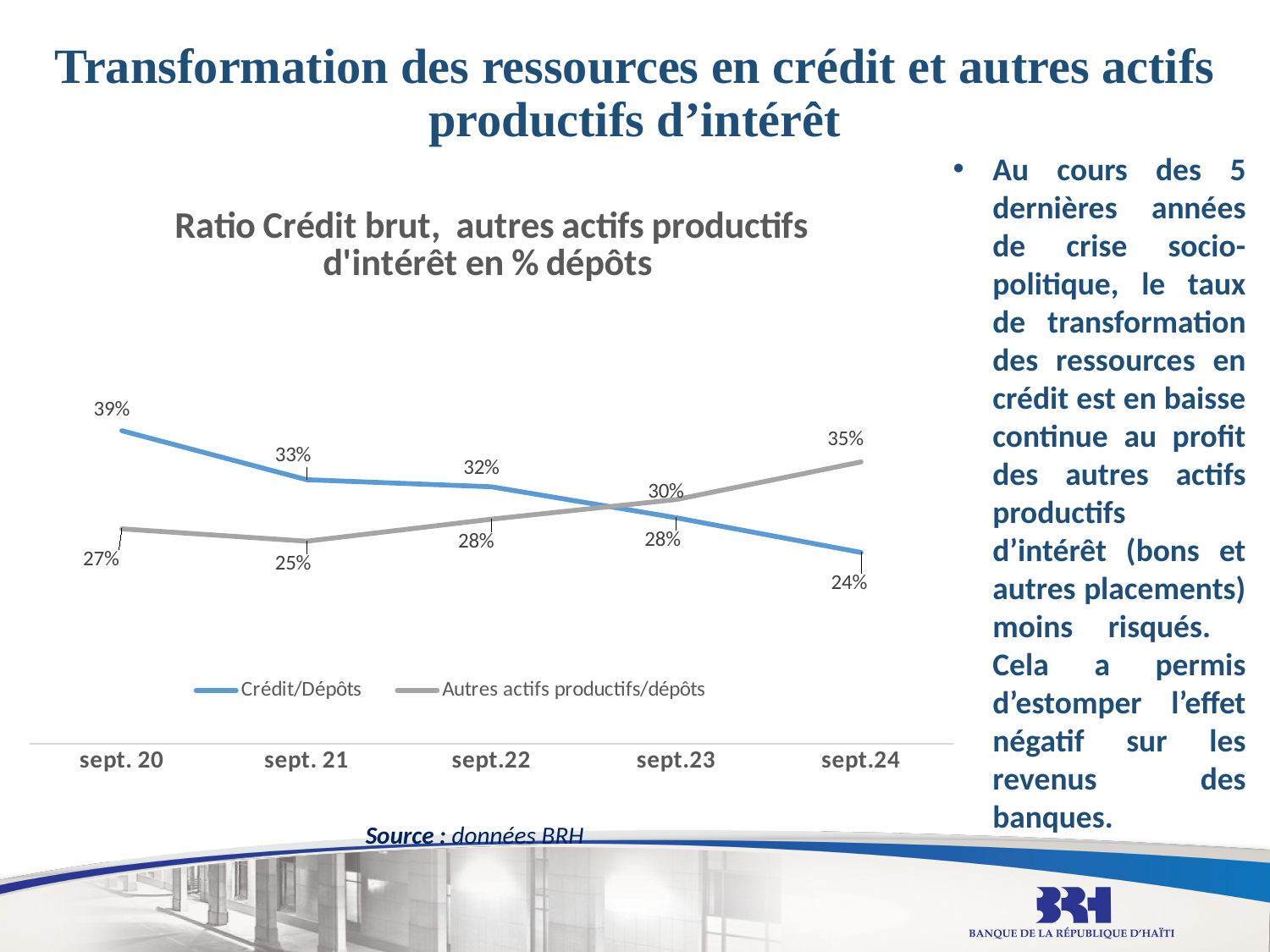

# Transformation des ressources en crédit et autres actifs productifs d’intérêt
Au cours des 5 dernières années de crise socio-politique, le taux de transformation des ressources en crédit est en baisse continue au profit des autres actifs productifs d’intérêt (bons et autres placements) moins risqués.  Cela a permis d’estomper l’effet négatif sur les revenus des banques.

### Chart: Ratio Crédit brut,  autres actifs productifs d'intérêt en % dépôts

| Category | Crédit/Dépôts | Autres actifs productifs/dépôts |
|---|---|---|
| sept. 20 | 0.3871472402826818 | 0.2658453336906133 |
| sept. 21 | 0.32666473226945053 | 0.25058398444978686 |
| sept.22 | 0.3179140404515945 | 0.2778516945438486 |
| sept.23 | 0.27956651978188907 | 0.30211474821846623 |
| sept.24 | 0.23671498677655697 | 0.34860993917387106 |
Source : données BRH